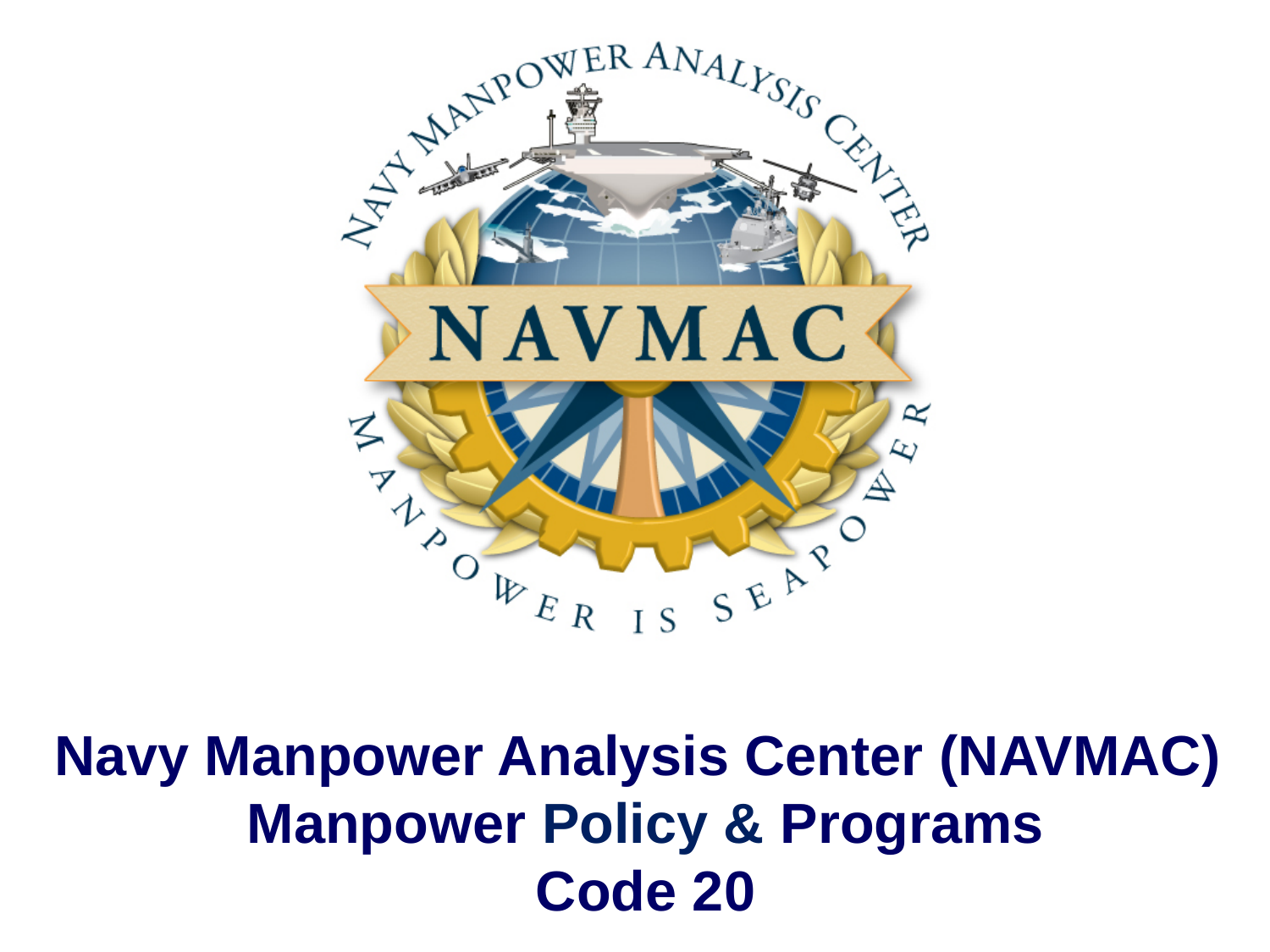

Navy Manpower Analysis Center (NAVMAC)
Manpower Policy & Programs
Code 20